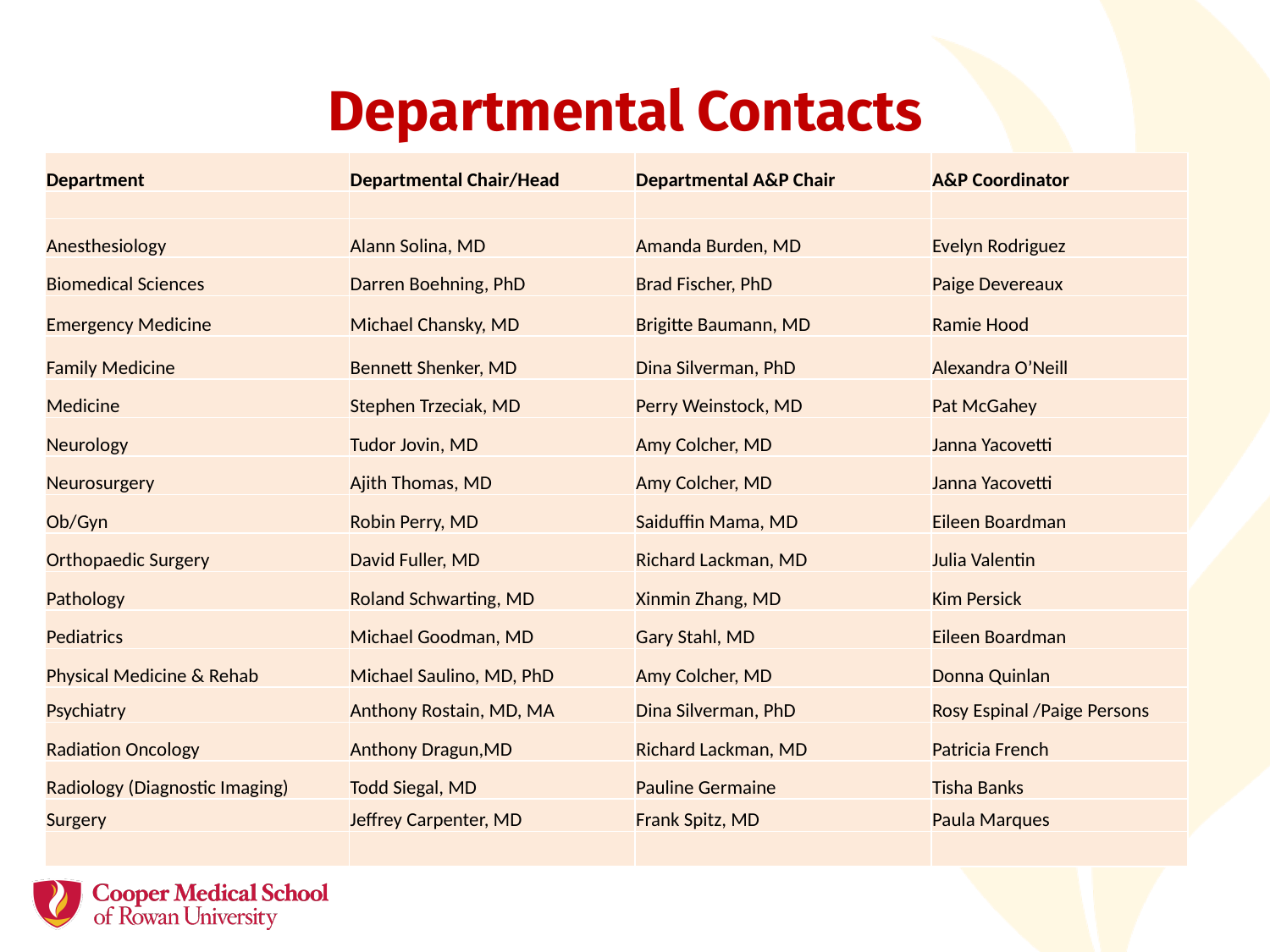

# Departmental Contacts
| Department | Departmental Chair/Head | Departmental A&P Chair | A&P Coordinator |
| --- | --- | --- | --- |
|  |  |  |  |
| Anesthesiology | Alann Solina, MD | Amanda Burden, MD | Evelyn Rodriguez |
| Biomedical Sciences | Darren Boehning, PhD | Brad Fischer, PhD | Paige Devereaux |
| Emergency Medicine | Michael Chansky, MD | Brigitte Baumann, MD | Ramie Hood |
| Family Medicine | Bennett Shenker, MD | Dina Silverman, PhD | Alexandra O’Neill |
| Medicine | Stephen Trzeciak, MD | Perry Weinstock, MD | Pat McGahey |
| Neurology | Tudor Jovin, MD | Amy Colcher, MD | Janna Yacovetti |
| Neurosurgery | Ajith Thomas, MD | Amy Colcher, MD | Janna Yacovetti |
| Ob/Gyn | Robin Perry, MD | Saiduffin Mama, MD | Eileen Boardman |
| Orthopaedic Surgery | David Fuller, MD | Richard Lackman, MD | Julia Valentin |
| Pathology | Roland Schwarting, MD | Xinmin Zhang, MD | Kim Persick |
| Pediatrics | Michael Goodman, MD | Gary Stahl, MD | Eileen Boardman |
| Physical Medicine & Rehab | Michael Saulino, MD, PhD | Amy Colcher, MD | Donna Quinlan |
| Psychiatry | Anthony Rostain, MD, MA | Dina Silverman, PhD | Rosy Espinal /Paige Persons |
| Radiation Oncology | Anthony Dragun,MD | Richard Lackman, MD | Patricia French |
| Radiology (Diagnostic Imaging) | Todd Siegal, MD | Pauline Germaine | Tisha Banks |
| Surgery | Jeffrey Carpenter, MD | Frank Spitz, MD | Paula Marques |
|  |  |  |  |